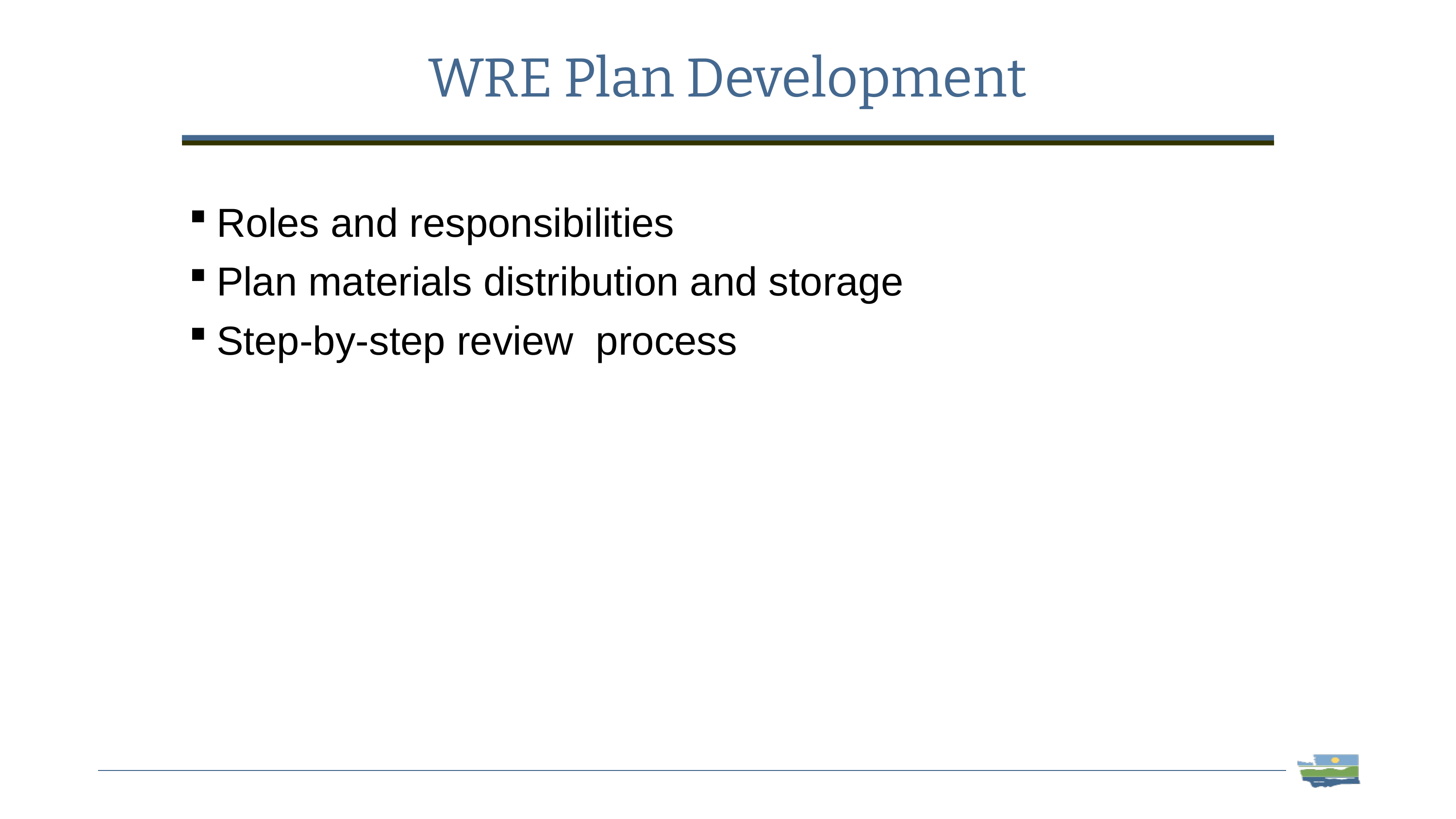

# WRE Plan Development

Roles and responsibilities
Plan materials distribution and storage
Step-by-step review  process